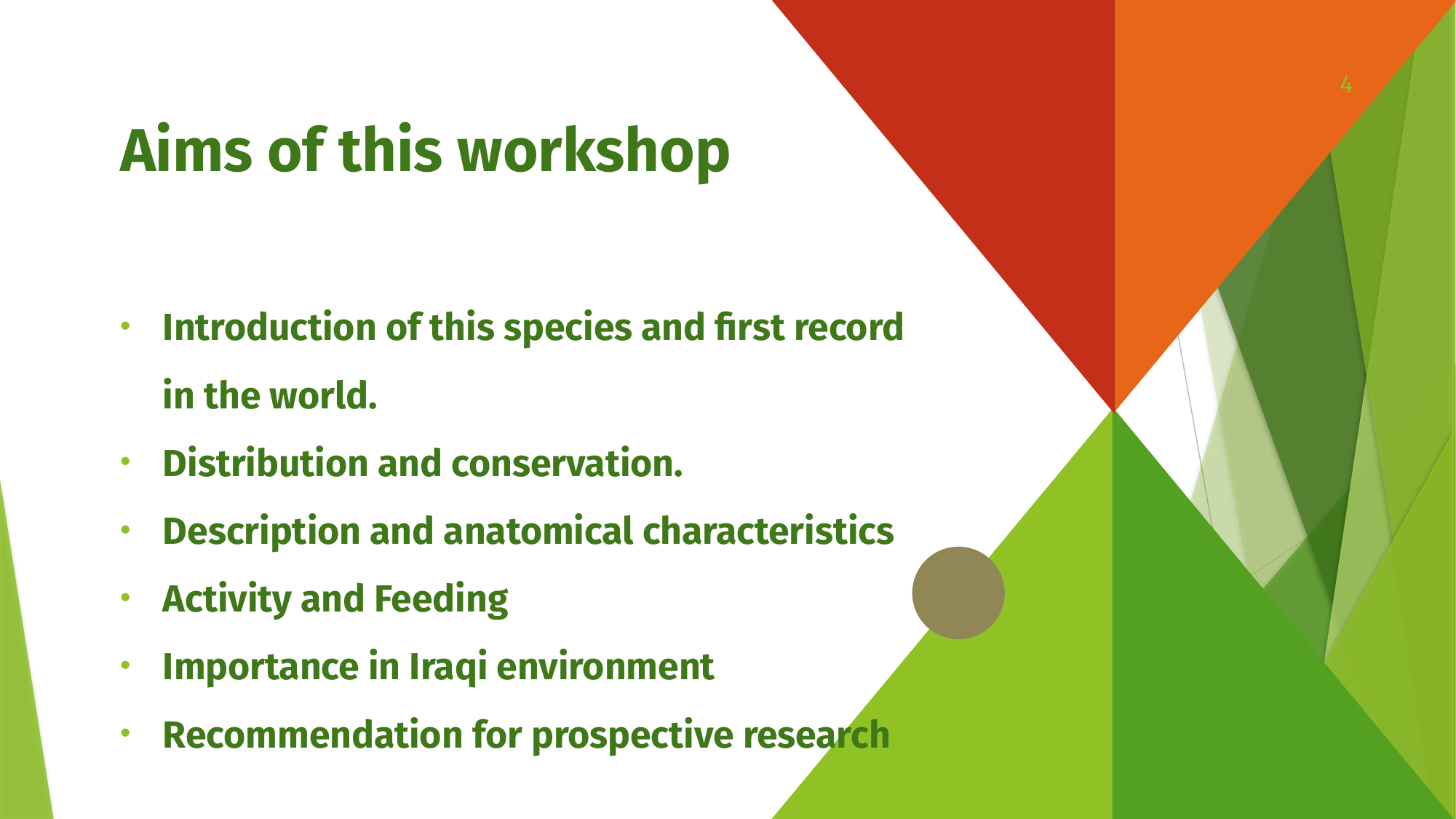

4
# Aims of this workshop
Introduction of this species and first record in the world.
Distribution and conservation.
Description and anatomical characteristics
Activity and Feeding
Importance in Iraqi environment
Recommendation for prospective research